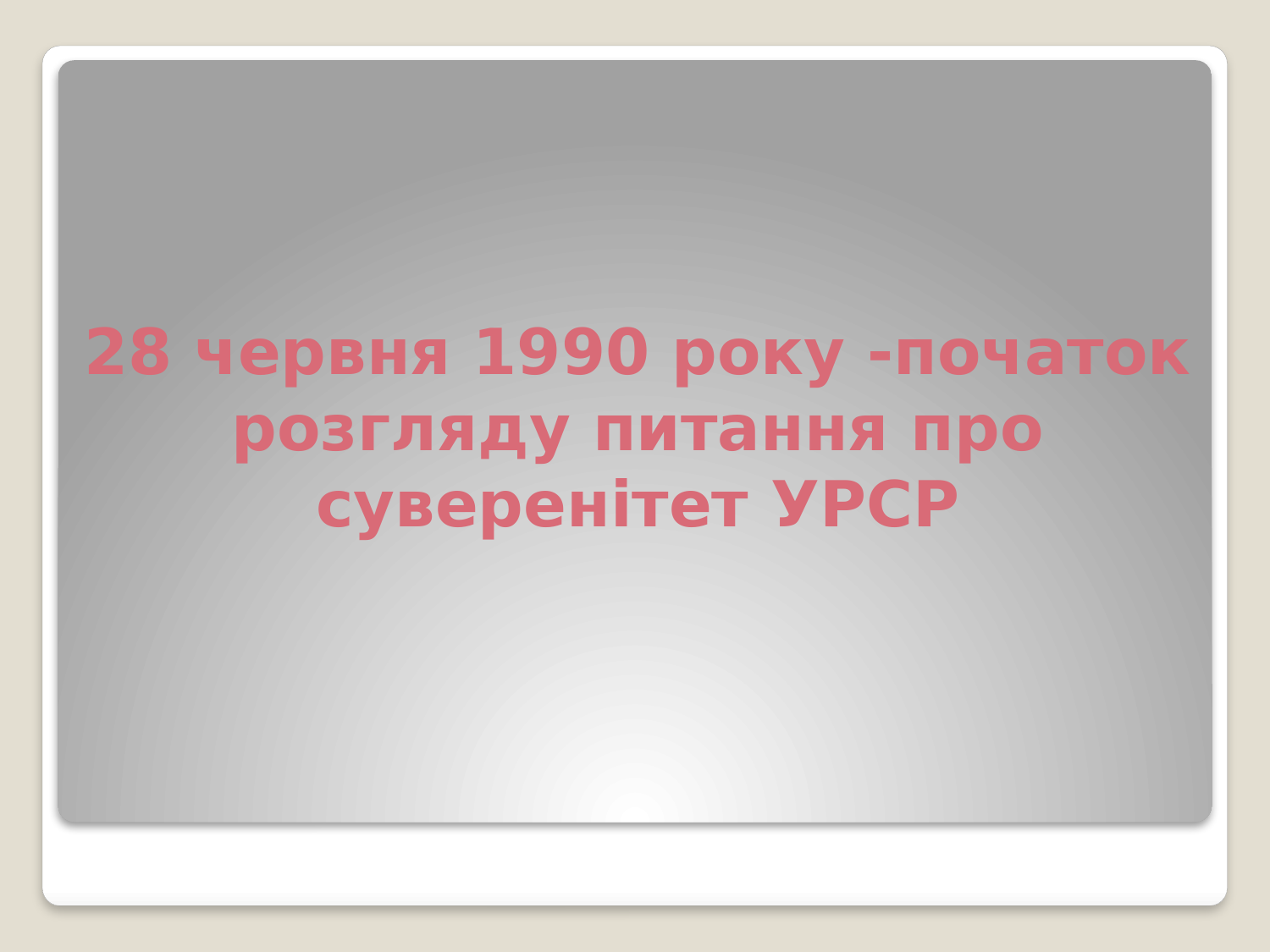

# 28 червня 1990 року -початок розгляду питання про суверенітет УРСР